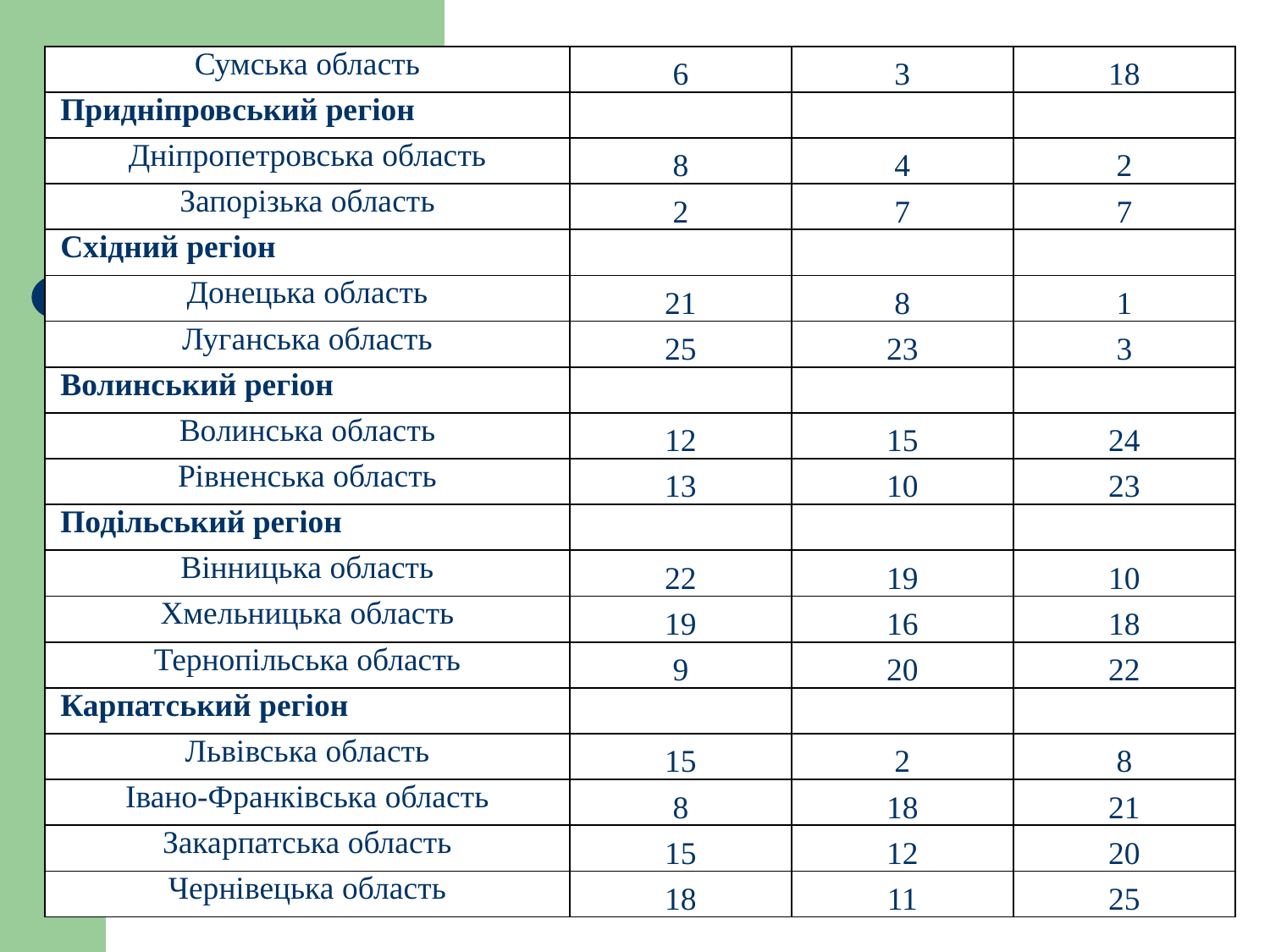

| Сумська область | 6 | 3 | 18 |
| --- | --- | --- | --- |
| Придніпровський регіон |  |  |  |
| Дніпропетровська область | 8 | 4 | 2 |
| Запорізька область | 2 | 7 | 7 |
| Східний регіон |  |  |  |
| Донецька область | 21 | 8 | 1 |
| Луганська область | 25 | 23 | 3 |
| Волинський регіон |  |  |  |
| Волинська область | 12 | 15 | 24 |
| Рівненська область | 13 | 10 | 23 |
| Подільський регіон |  |  |  |
| Вінницька область | 22 | 19 | 10 |
| Хмельницька область | 19 | 16 | 18 |
| Тернопільська область | 9 | 20 | 22 |
| Карпатський регіон |  |  |  |
| Львівська область | 15 | 2 | 8 |
| Івано-Франківська область | 8 | 18 | 21 |
| Закарпатська область | 15 | 12 | 20 |
| Чернівецька область | 18 | 11 | 25 |